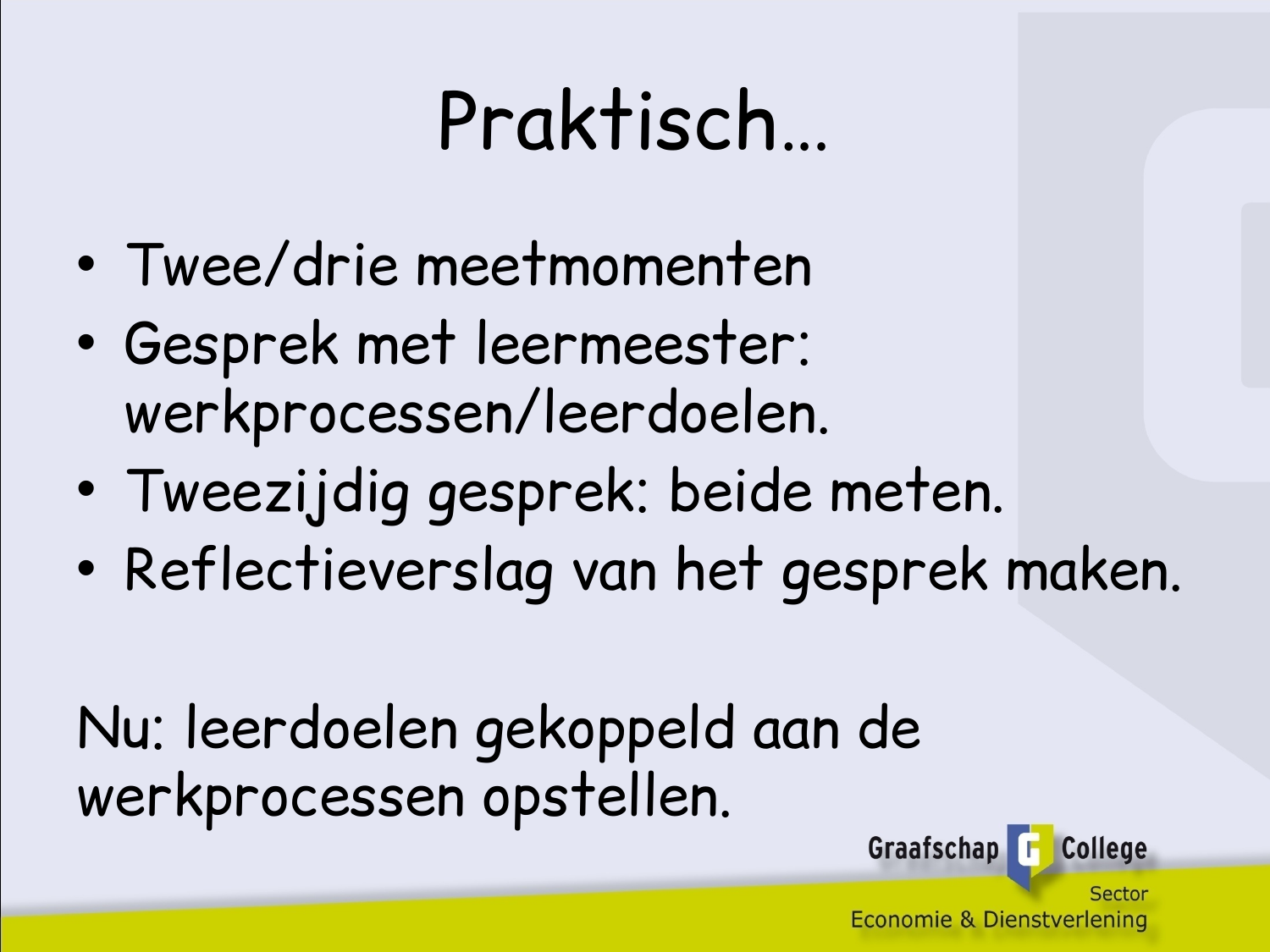

# Praktisch…
Twee/drie meetmomenten
Gesprek met leermeester: werkprocessen/leerdoelen.
Tweezijdig gesprek: beide meten.
Reflectieverslag van het gesprek maken.

Nu: leerdoelen gekoppeld aan de werkprocessen opstellen.